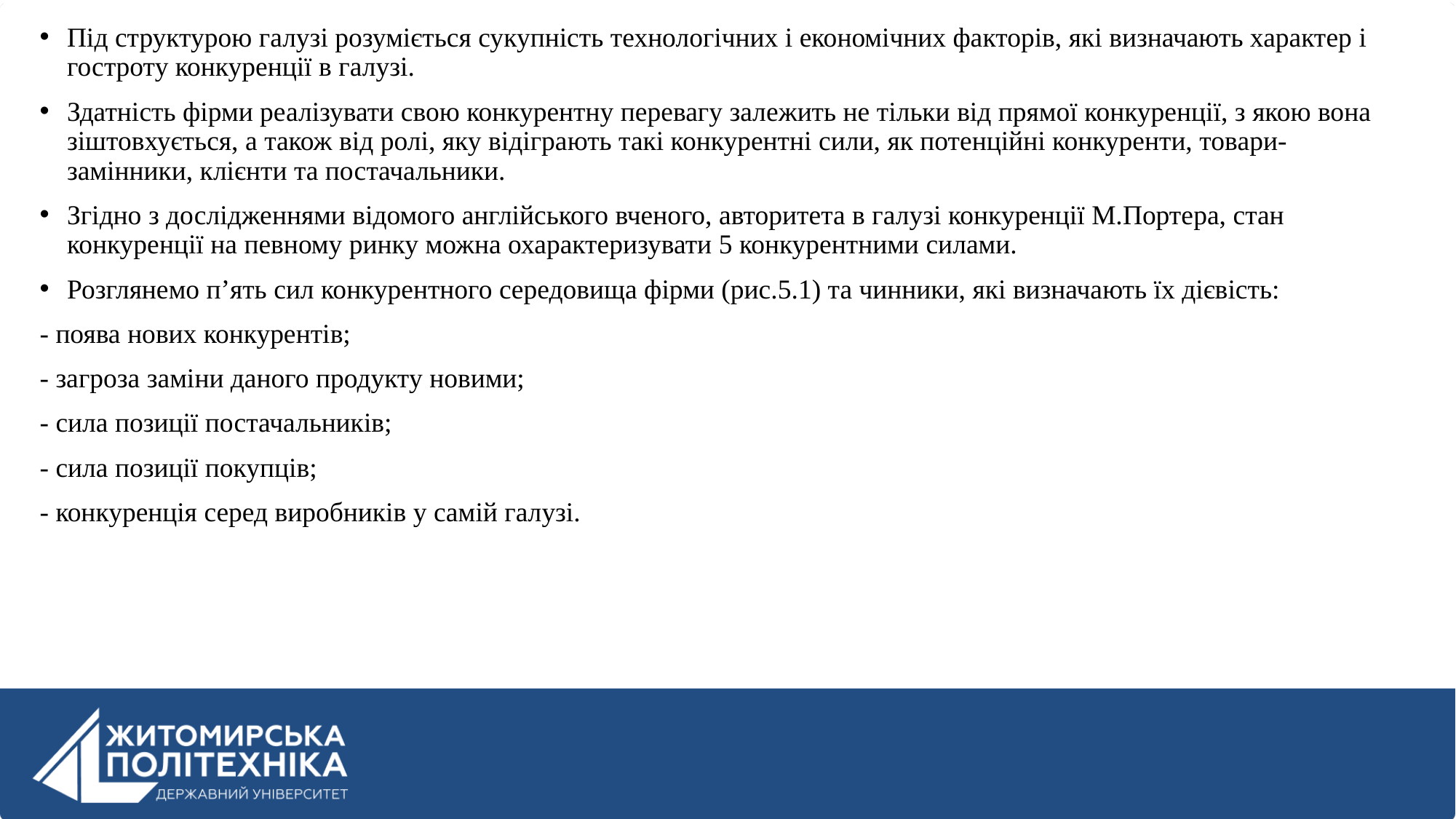

Під структурою галузі розуміється сукупність технологічних і економічних факторів, які визначають характер і гостроту конкуренції в галузі.
Здатність фірми реалізувати свою конкурентну перевагу залежить не тільки від прямої конкуренції, з якою вона зіштовхується, а також від ролі, яку відіграють такі конкурентні сили, як потенційні конкуренти, товари-замінники, клієнти та постачальники.
Згідно з дослідженнями відомого англійського вченого, авторитета в галузі конкуренції М.Портера, стан конкуренції на певному ринку можна охарактеризувати 5 конкурентними силами.
Розглянемо п’ять сил конкурентного середовища фірми (рис.5.1) та чинники, які визначають їх дієвість:
- поява нових конкурентів;
- загроза заміни даного продукту новими;
- сила позиції постачальників;
- сила позиції покупців;
- конкуренція серед виробників у самій галузі.